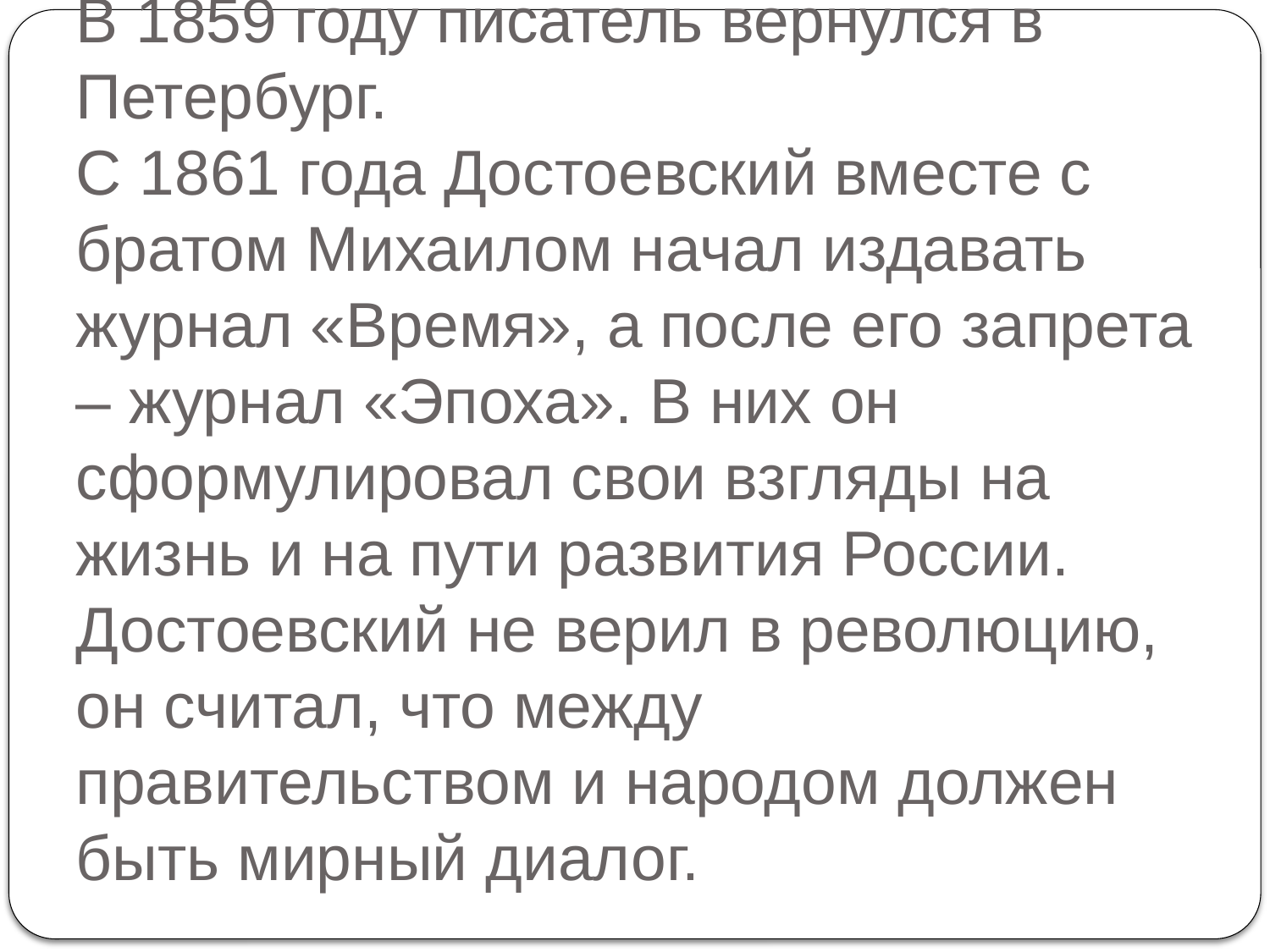

# В 1859 году писатель вернулся в Петербург. С 1861 года Достоевский вместе с братом Михаилом начал издавать журнал «Время», а после его запрета – журнал «Эпоха». В них он сформулировал свои взгляды на жизнь и на пути развития России. Достоевский не верил в революцию, он считал, что между правительством и народом должен быть мирный диалог.